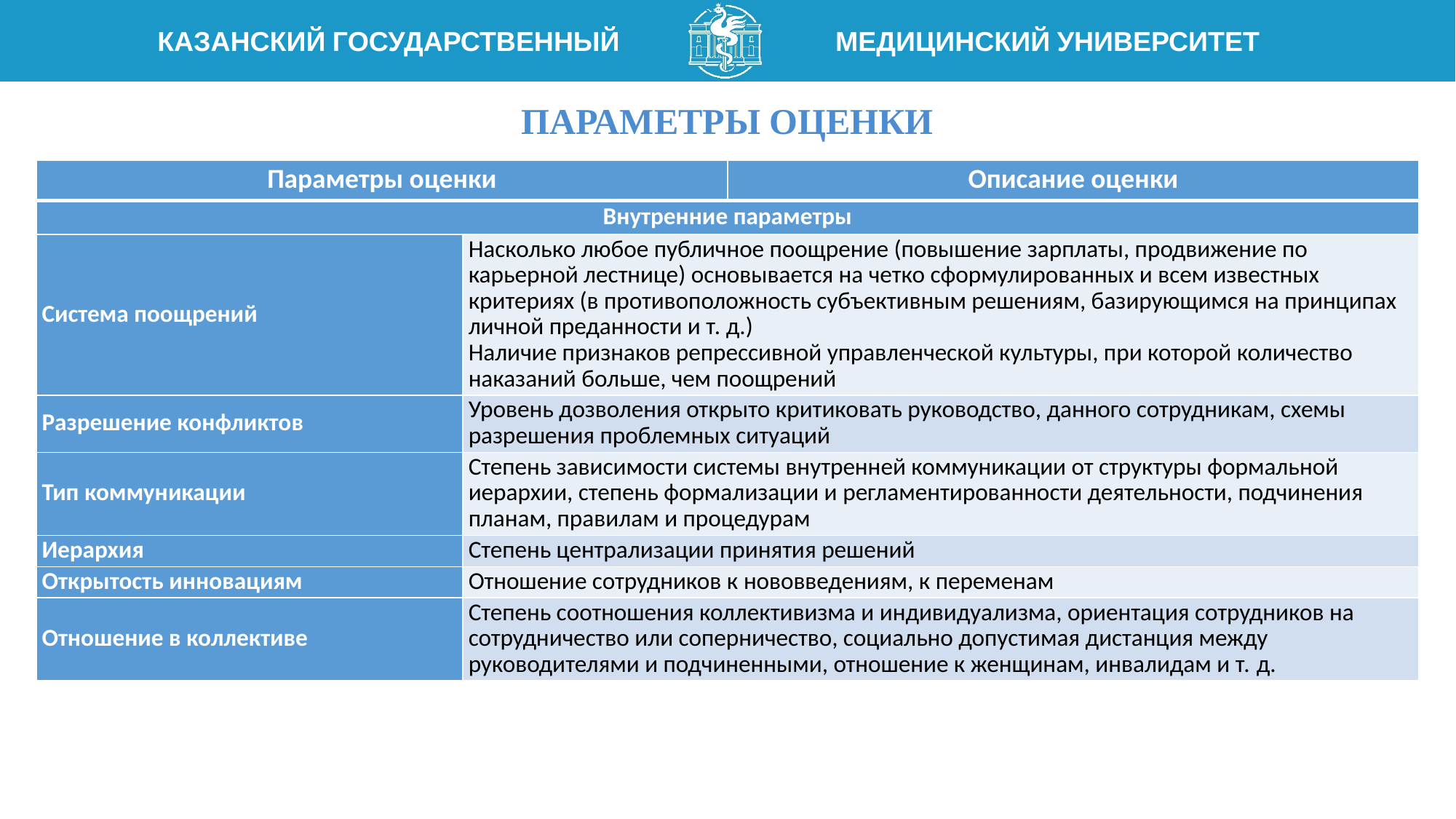

# Параметры оценки
| Параметры оценки |  | Описание оценки |
| --- | --- | --- |
| Внутренние параметры |  |  |
| Система поощрений | Насколько любое публичное поощрение (повышение зарплаты, продвижение по карьерной лестнице) основывается на четко сформулированных и всем известных критериях (в противоположность субъективным решениям, базирующимся на принципах личной преданности и т. д.) Наличие признаков репрессивной управленческой культуры, при которой количество наказаний больше, чем поощрений | Насколько любое публичное поощрение (повышение зарплаты, продвижение по карьерной лестнице) основывается на четко сформулированных и всем известных критериях (в противоположность субъективным решениям, базирующимся на принципах личной преданности и т. д.) Наличие признаков репрессивной управленческой культуры, при которой количество наказаний больше, чем поощрений |
| Разрешение конфликтов | Уровень дозволения открыто критиковать руководство, данного сотрудникам, схемы разрешения проблемных ситуаций | Уровень дозволения открыто критиковать руководство, данного сотрудникам, схемы разрешения проблемных ситуаций |
| Тип коммуникации | Степень зависимости системы внутренней коммуникации от структуры формальной иерархии, степень формализации и регламентированности деятельности, подчинения планам, правилам и процедурам | Степень зависимости системы внутренней коммуникации от структуры формальной иерархии, степень формализации и регламентированности деятельности, подчинения планам, правилам и процедурам |
| Иерархия | Степень централизации принятия решений | Степень централизации принятия решений |
| Открытость инновациям | Отношение сотрудников к нововведениям, к переменам | Отношение сотрудников к нововведениям, к переменам |
| Отношение в коллективе | Степень соотношения коллективизма и индивидуализма, ориентация сотрудников на сотрудничество или соперничество, социально допустимая дистанция между руководителями и подчиненными, отношение к женщинам, инвалидам и т. д. | Степень соотношения коллективизма и индивидуализма, ориентация сотрудников на сотрудничество или соперничество, социально допустимая дистанция между руководителями и подчиненными, отношение к женщинам, инвалидам и т. д. |